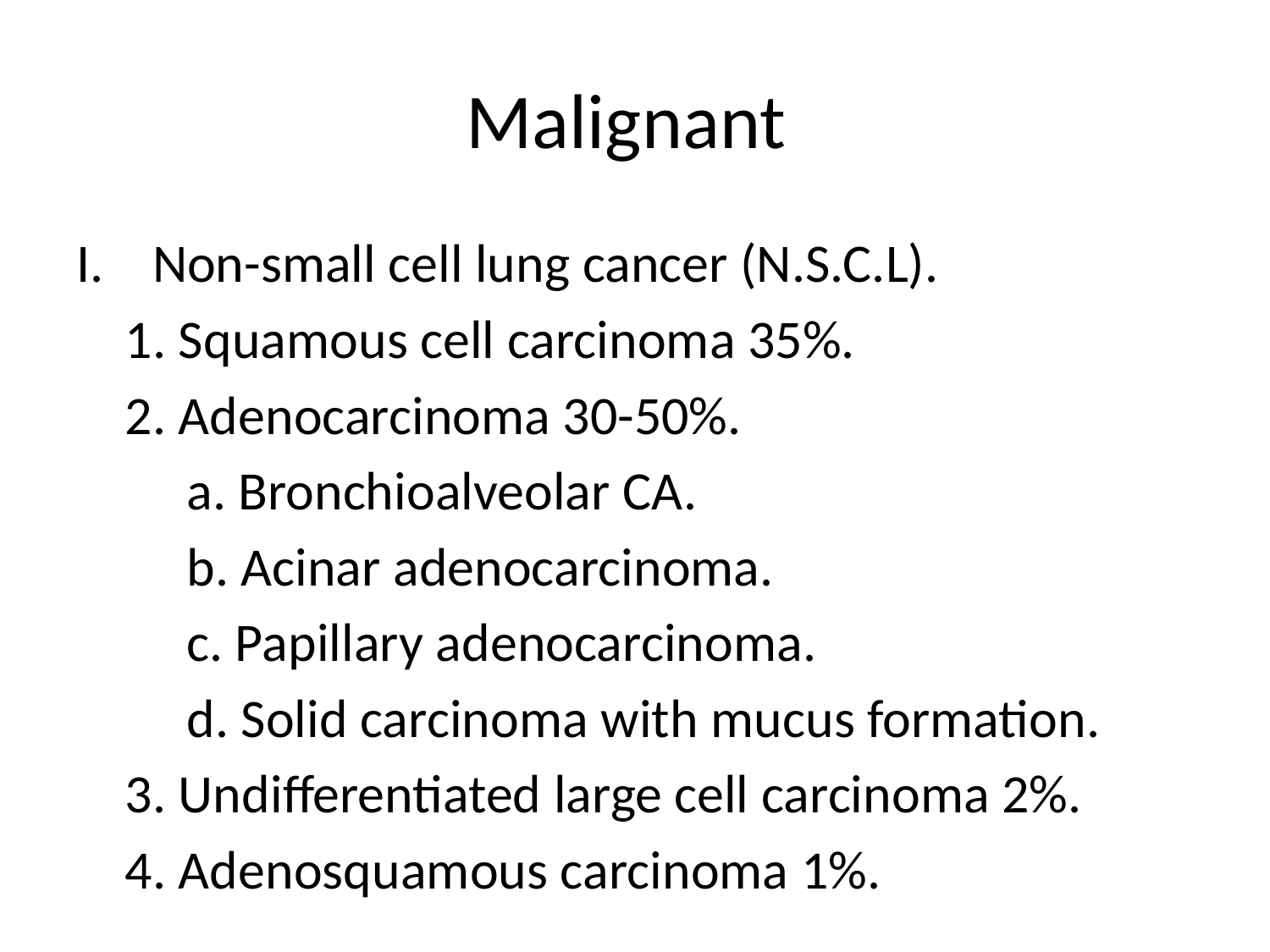

# Malignant
Non-small cell lung cancer (N.S.C.L).
    1. Squamous cell carcinoma 35%.
    2. Adenocarcinoma 30-50%.
         a. Bronchioalveolar CA.
         b. Acinar adenocarcinoma.
         c. Papillary adenocarcinoma.
         d. Solid carcinoma with mucus formation.
    3. Undifferentiated large cell carcinoma 2%.
    4. Adenosquamous carcinoma 1%.